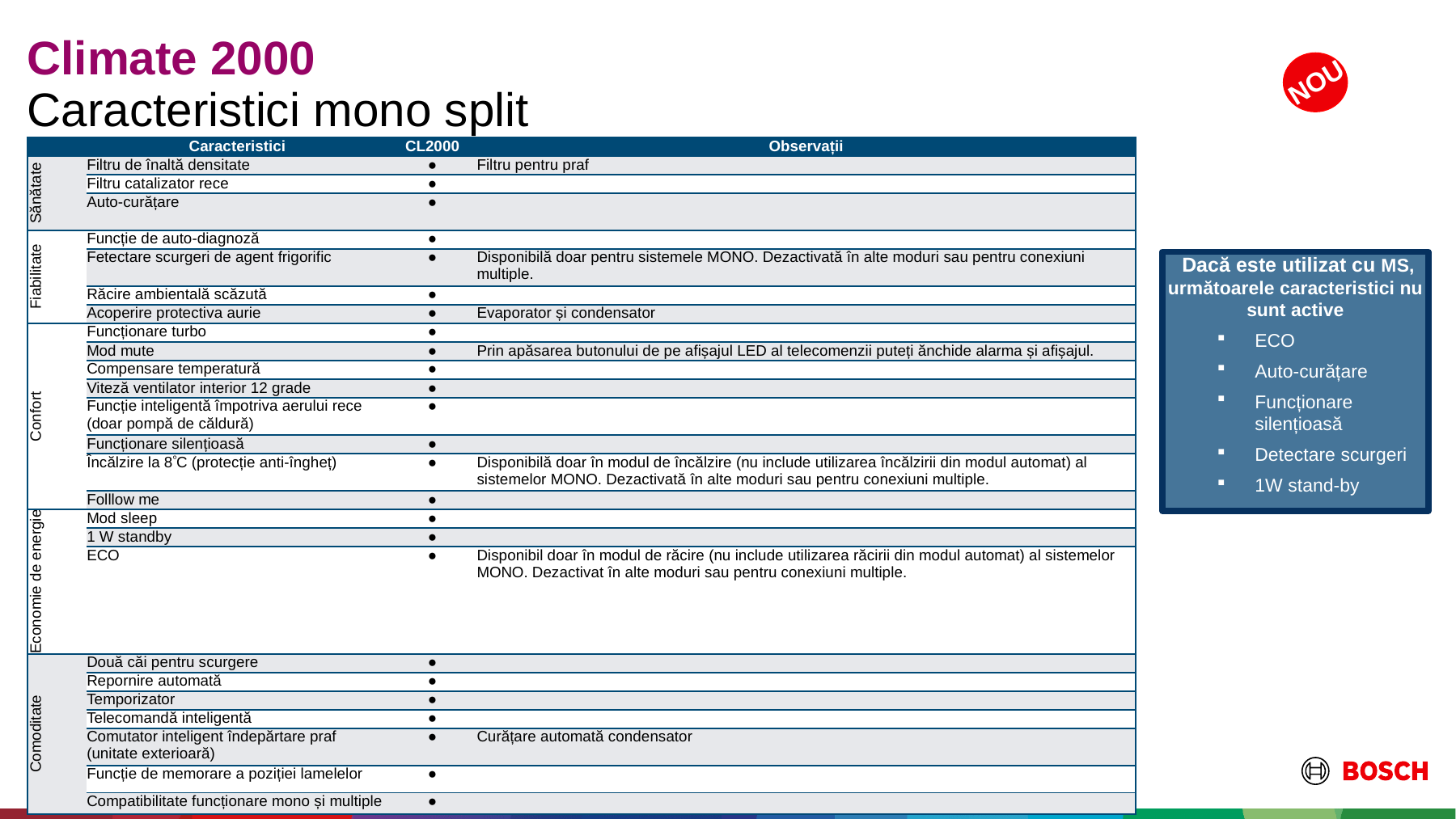

Climate 2000

NOU
# Caracteristici mono split
|  | Caracteristici | CL2000 | Observații |
| --- | --- | --- | --- |
| Sănătate | Filtru de înaltă densitate | ● | Filtru pentru praf |
|  | Filtru catalizator rece | ● |  |
|  | Auto-curățare | ● |  |
| Fiabilitate | Funcție de auto-diagnoză | ● |  |
|  | Fetectare scurgeri de agent frigorific | ● | Disponibilă doar pentru sistemele MONO. Dezactivată în alte moduri sau pentru conexiuni multiple. |
|  | Răcire ambientală scăzută | ● |  |
|  | Acoperire protectiva aurie | ● | Evaporator și condensator |
| Confort | Funcționare turbo | ● |  |
|  | Mod mute | ● | Prin apăsarea butonului de pe afișajul LED al telecomenzii puteți ănchide alarma și afișajul. |
|  | Compensare temperatură | ● |  |
|  | Viteză ventilator interior 12 grade | ● |  |
|  | Funcție inteligentă împotriva aerului rece (doar pompă de căldură) | ● |  |
|  | Funcționare silențioasă | ● |  |
|  | Încălzire la 8°C (protecție anti-îngheț) | ● | Disponibilă doar în modul de încălzire (nu include utilizarea încălzirii din modul automat) al sistemelor MONO. Dezactivată în alte moduri sau pentru conexiuni multiple. |
|  | Folllow me | ● |  |
| Economie de energie | Mod sleep | ● |  |
|  | 1 W standby | ● |  |
|  | ECO | ● | Disponibil doar în modul de răcire (nu include utilizarea răcirii din modul automat) al sistemelor MONO. Dezactivat în alte moduri sau pentru conexiuni multiple. |
| Comoditate | Două căi pentru scurgere | ● |  |
|  | Repornire automată | ● |  |
|  | Temporizator | ● |  |
|  | Telecomandă inteligentă | ● |  |
|  | Comutator inteligent îndepărtare praf (unitate exterioară) | ● | Curățare automată condensator |
|  | Funcție de memorare a poziției lamelelor | ● |  |
|  | Compatibilitate funcționare mono și multiple | ● |  |
 Dacă este utilizat cu MS, următoarele caracteristici nu sunt active
ECO
Auto-curățare
Funcționare silențioasă
Detectare scurgeri
1W stand-by

10